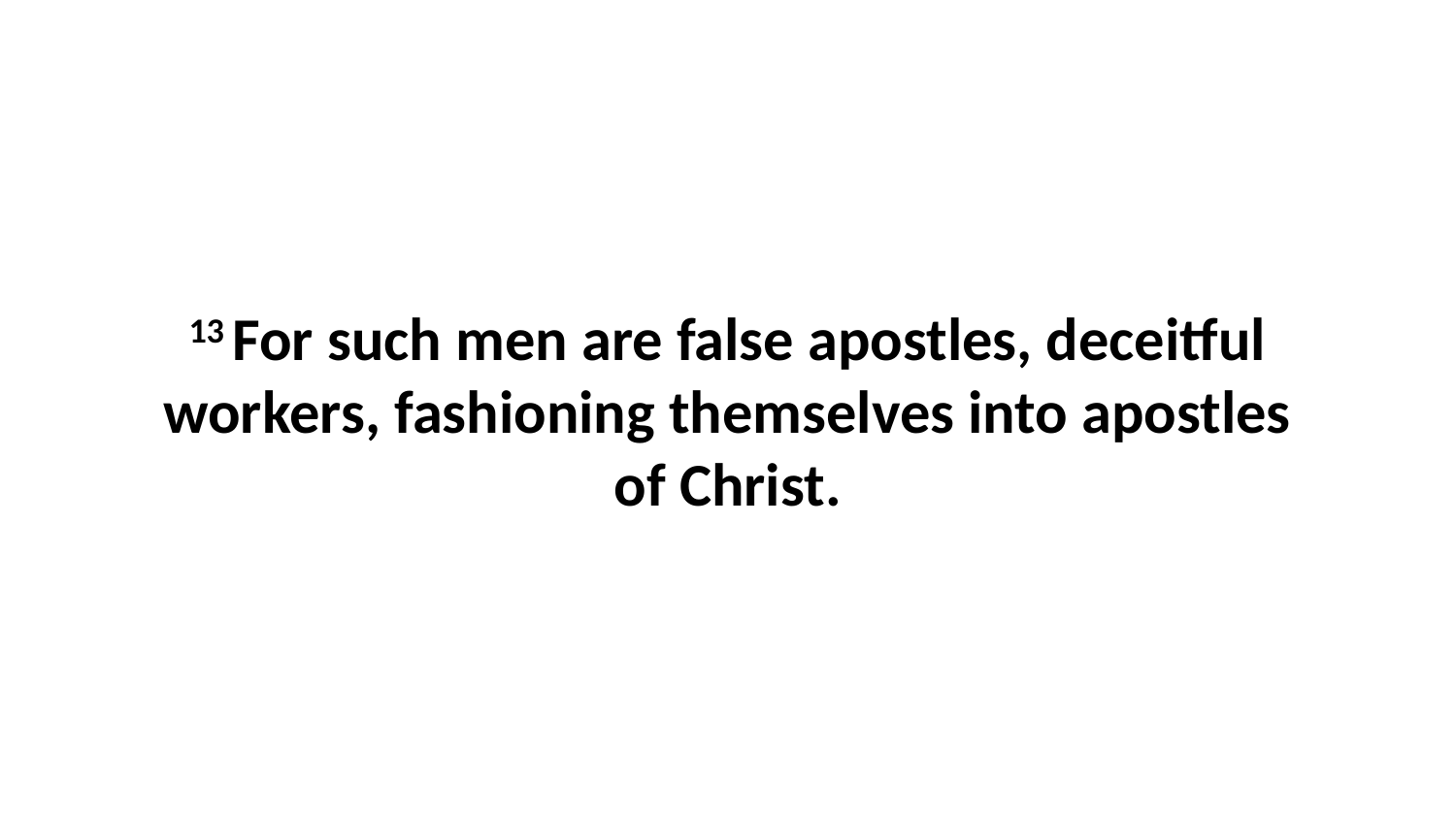

13 For such men are false apostles, deceitful workers, fashioning themselves into apostles of Christ.